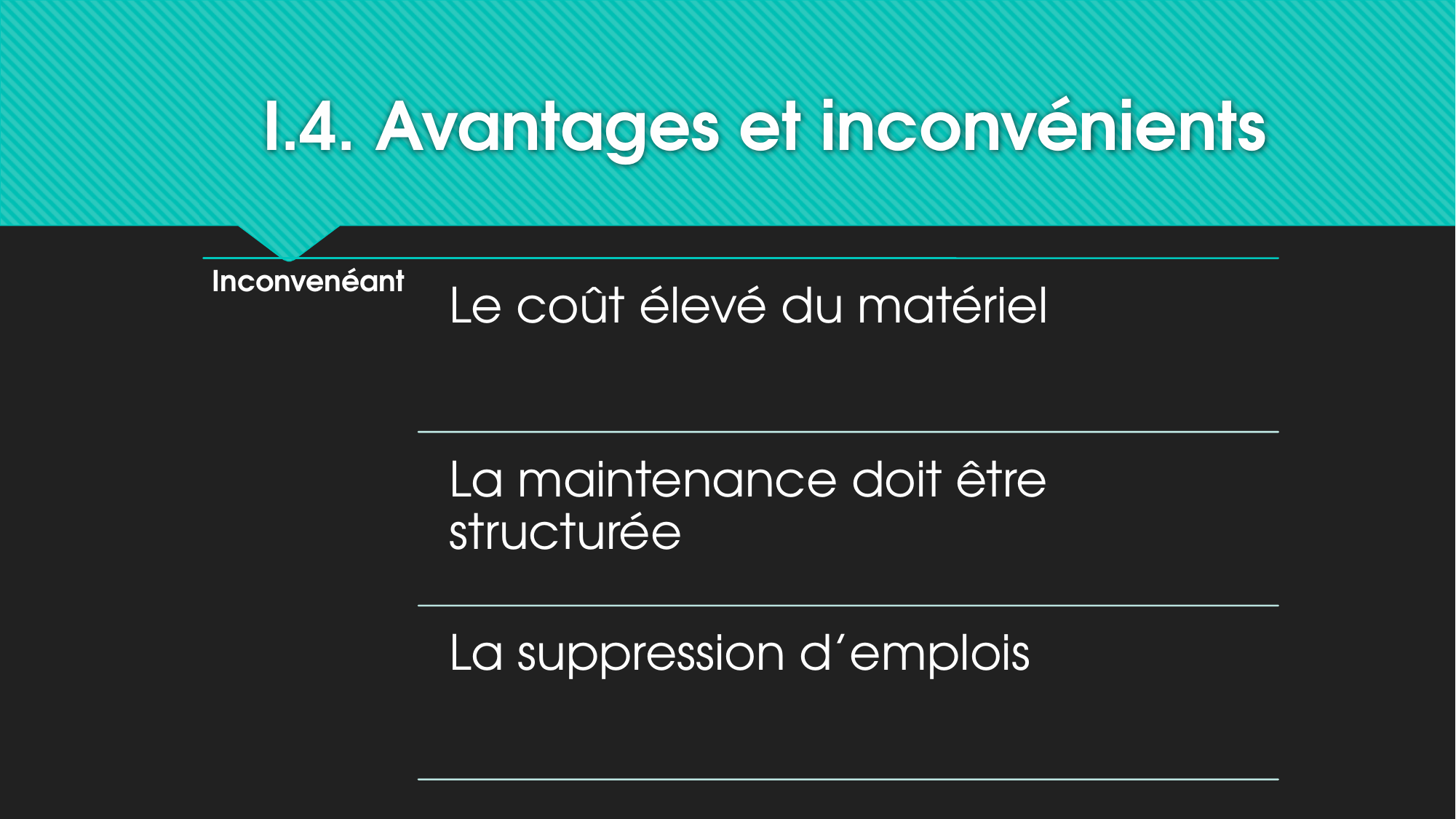

# I.4. Avantages et inconvénients
Inconvenéant
Le coût élevé du matériel
La maintenance doit être structurée
La suppression d’emplois